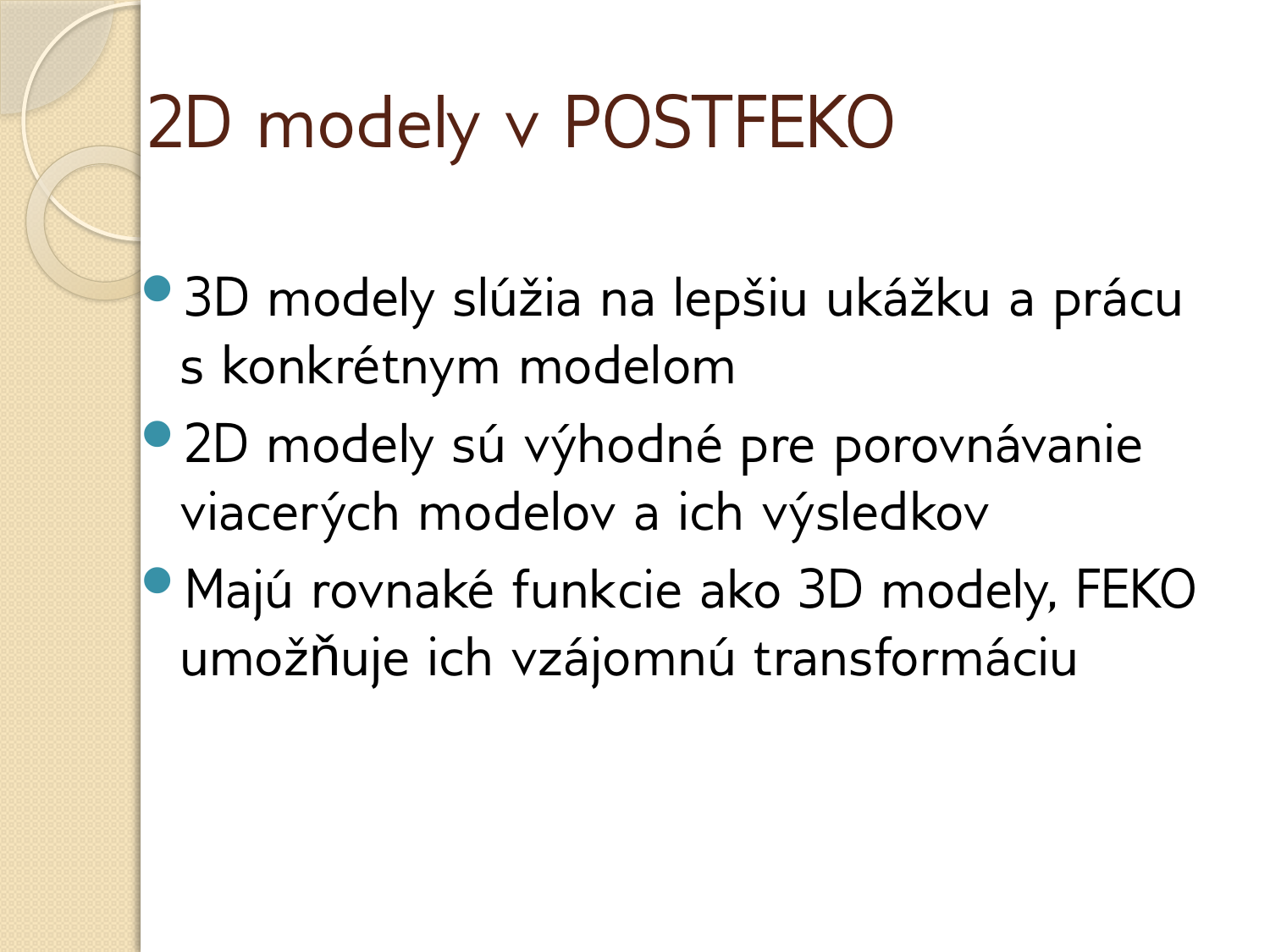

# 2D modely v POSTFEKO
3D modely slúžia na lepšiu ukážku a prácu s konkrétnym modelom
2D modely sú výhodné pre porovnávanie viacerých modelov a ich výsledkov
Majú rovnaké funkcie ako 3D modely, FEKO umožňuje ich vzájomnú transformáciu